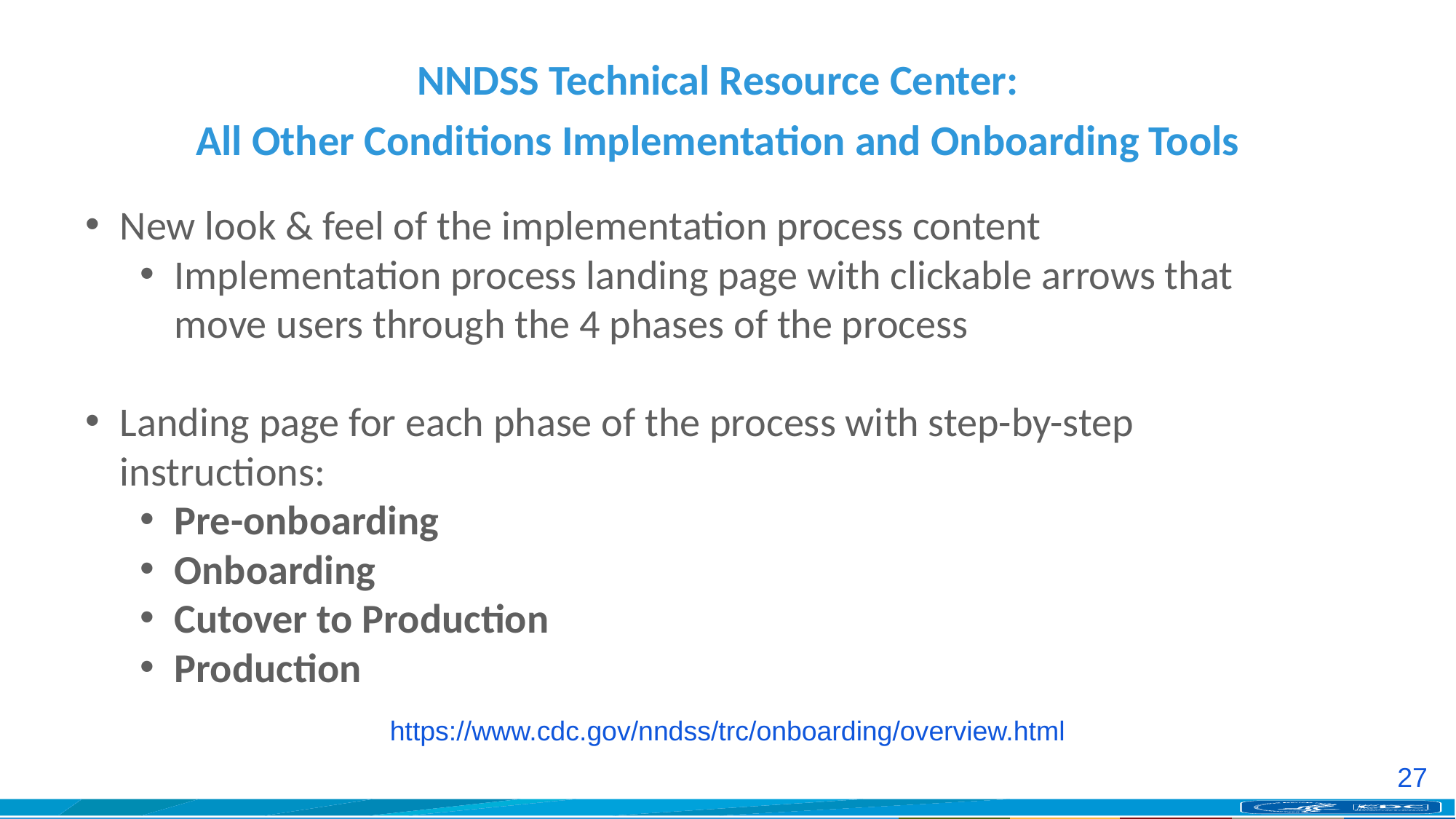

# NNDSS Technical Resource Center: All Other Conditions Implementation and Onboarding Tools
New look & feel of the implementation process content
Implementation process landing page with clickable arrows that move users through the 4 phases of the process

Landing page for each phase of the process with step-by-step instructions:
Pre-onboarding
Onboarding
Cutover to Production
Production
https://www.cdc.gov/nndss/trc/onboarding/overview.html